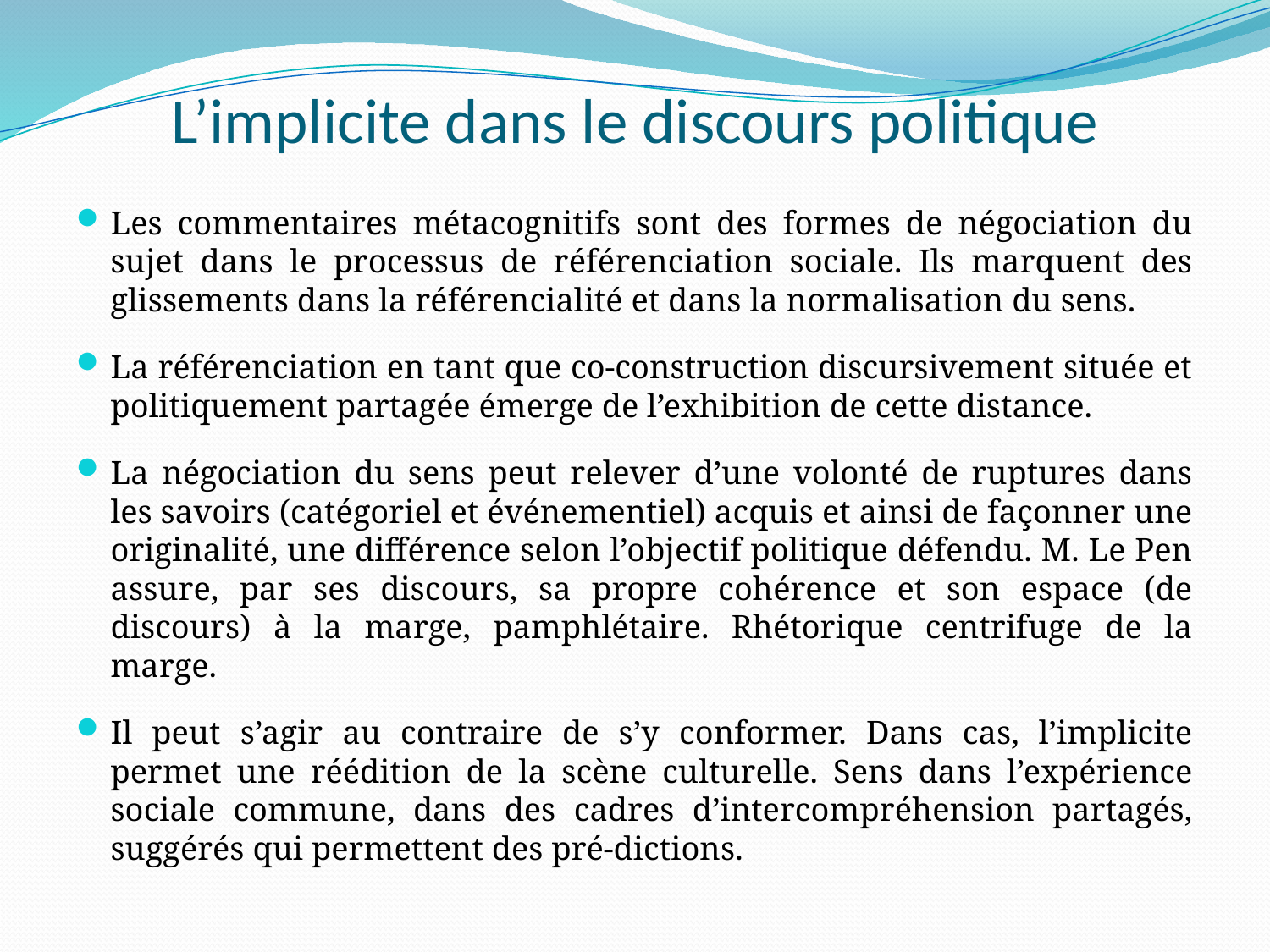

# L’implicite dans le discours politique
Les commentaires métacognitifs sont des formes de négociation du sujet dans le processus de référenciation sociale. Ils marquent des glissements dans la référencialité et dans la normalisation du sens.

La référenciation en tant que co-construction discursivement située et politiquement partagée émerge de l’exhibition de cette distance.

La négociation du sens peut relever d’une volonté de ruptures dans les savoirs (catégoriel et événementiel) acquis et ainsi de façonner une originalité, une différence selon l’objectif politique défendu. M. Le Pen assure, par ses discours, sa propre cohérence et son espace (de discours) à la marge, pamphlétaire. Rhétorique centrifuge de la marge.

Il peut s’agir au contraire de s’y conformer. Dans cas, l’implicite permet une réédition de la scène culturelle. Sens dans l’expérience sociale commune, dans des cadres d’intercompréhension partagés, suggérés qui permettent des pré-dictions.